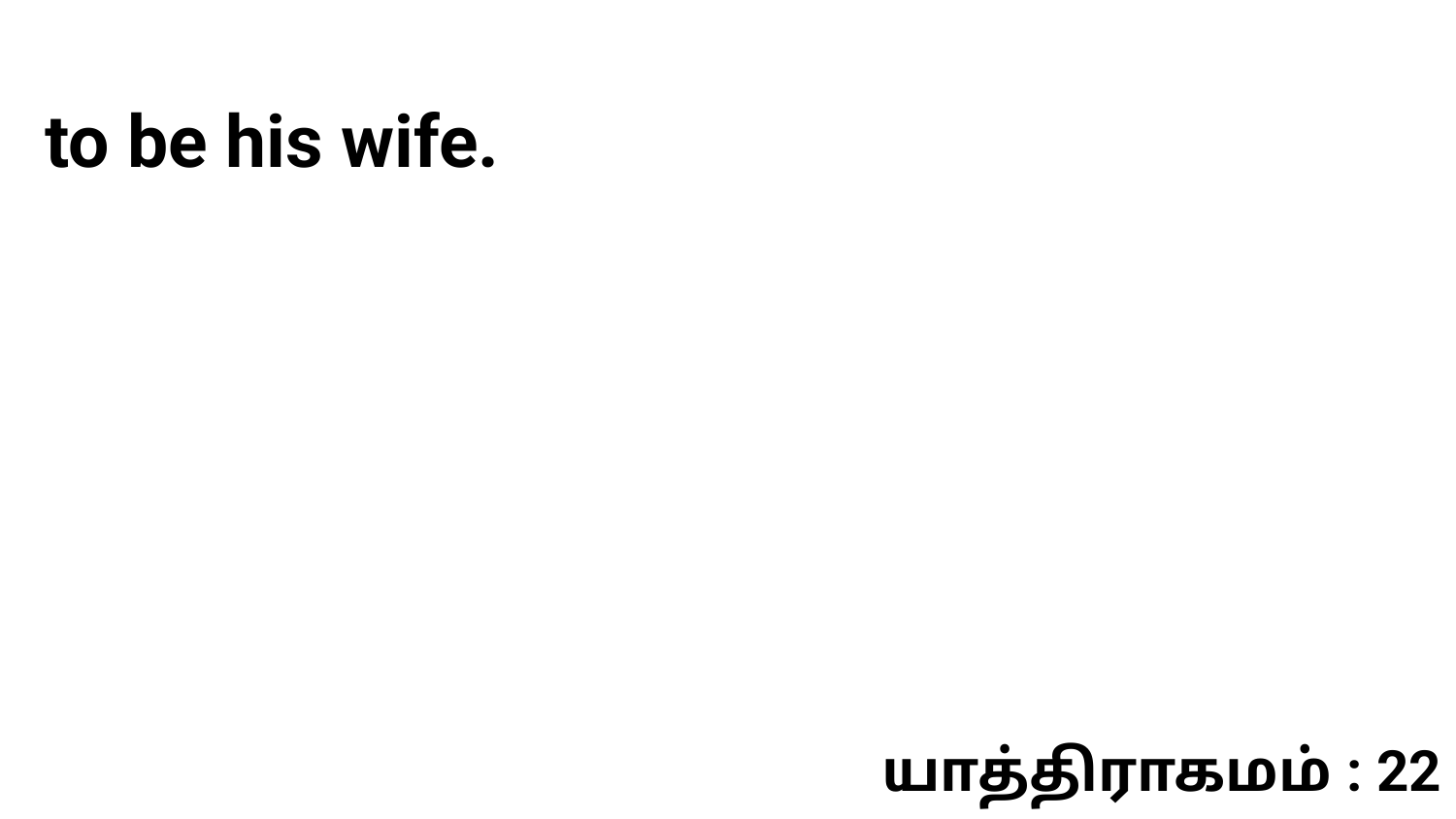

to be his wife.
யாத்திராகமம் : 22